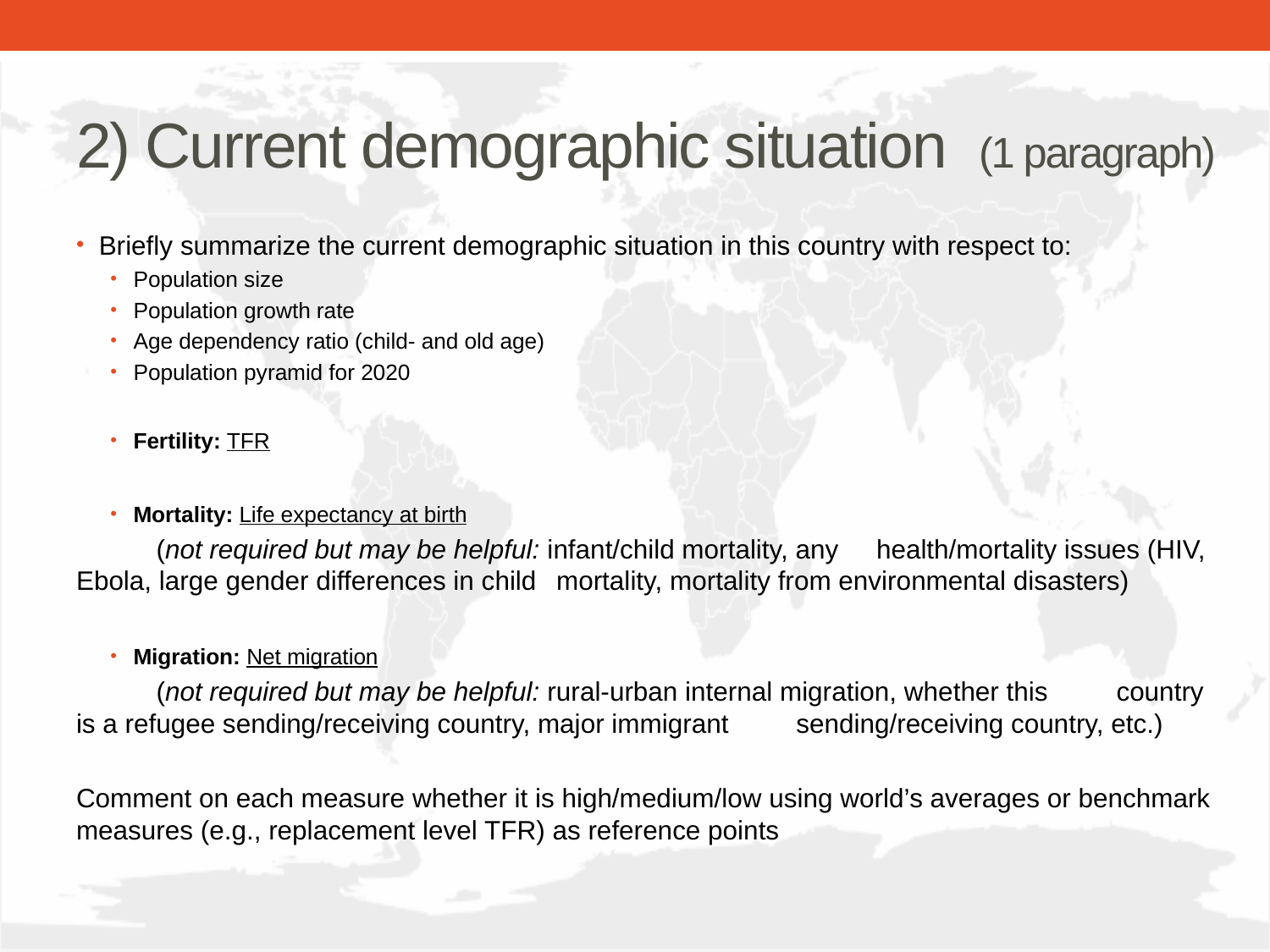

# 2) Current demographic situation  (1 paragraph)
Briefly summarize the current demographic situation in this country with respect to:
Population size
Population growth rate
Age dependency ratio (child- and old age)
Population pyramid for 2020

Fertility: TFR

Mortality: Life expectancy at birth
	(not required but may be helpful: infant/child mortality, any 	health/mortality issues (HIV, Ebola, large gender differences in child 	mortality, mortality from environmental disasters)

Migration: Net migration
	(not required but may be helpful: rural-urban internal migration, whether this 	country is a refugee sending/receiving country, major immigrant 	sending/receiving country, etc.)

Comment on each measure whether it is high/medium/low using world’s averages or benchmark measures (e.g., replacement level TFR) as reference points